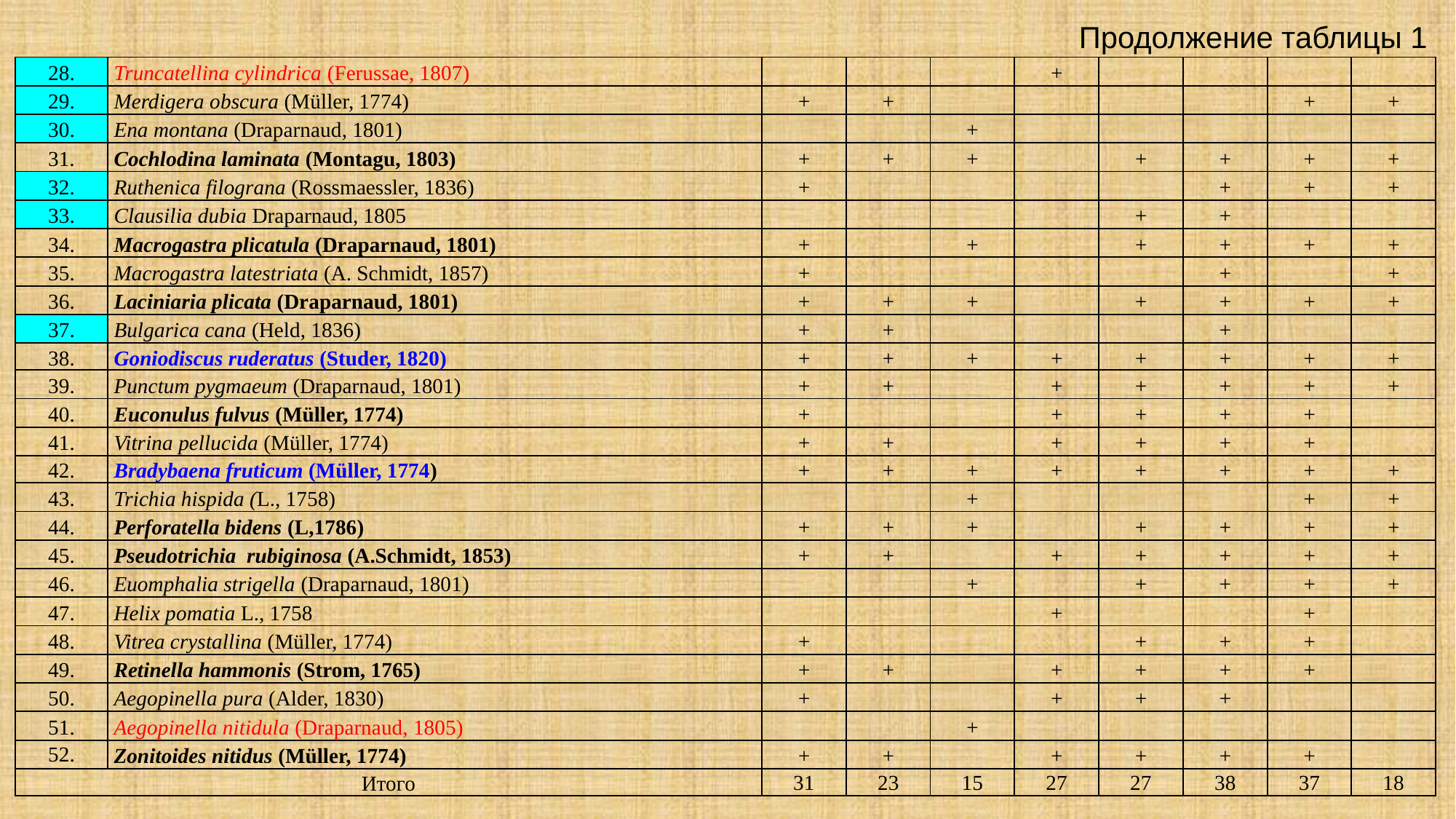

Продолжение таблицы 1
| 28. | Truncatellina cylindrica (Ferussae, 1807) |  |  |  | + |  |  |  |  |
| --- | --- | --- | --- | --- | --- | --- | --- | --- | --- |
| 29. | Merdigera obscura (Müller, 1774) | + | + |  |  |  |  | + | + |
| 30. | Ena montana (Draparnaud, 1801) |  |  | + |  |  |  |  |  |
| 31. | Cochlodina laminata (Montagu, 1803) | + | + | + |  | + | + | + | + |
| 32. | Ruthenica filograna (Rossmaessler, 1836) | + |  |  |  |  | + | + | + |
| 33. | Clausilia dubia Draparnaud, 1805 |  |  |  |  | + | + |  |  |
| 34. | Macrogastra plicatula (Draparnaud, 1801) | + |  | + |  | + | + | + | + |
| 35. | Macrogastra latestriata (А. Schmidt, 1857) | + |  |  |  |  | + |  | + |
| 36. | Laciniaria plicata (Draparnaud, 1801) | + | + | + |  | + | + | + | + |
| 37. | Bulgarica cana (Held, 1836) | + | + |  |  |  | + |  |  |
| 38. | Goniodiscus ruderatus (Studer, 1820) | + | + | + | + | + | + | + | + |
| 39. | Punctum pygmaeum (Draparnaud, 1801) | + | + |  | + | + | + | + | + |
| 40. | Euconulus fulvus (Müller, 1774) | + |  |  | + | + | + | + |  |
| 41. | Vitrina pellucida (Müller, 1774) | + | + |  | + | + | + | + |  |
| 42. | Bradybaena fruticum (Müller, 1774) | + | + | + | + | + | + | + | + |
| 43. | Trichia hispida (L., 1758) |  |  | + |  |  |  | + | + |
| 44. | Perforatella bidens (L,1786) | + | + | + |  | + | + | + | + |
| 45. | Pseudotrichia rubiginosa (A.Schmidt, 1853) | + | + |  | + | + | + | + | + |
| 46. | Euomphalia strigella (Draparnaud, 1801) |  |  | + |  | + | + | + | + |
| 47. | Helix pomatia L., 1758 |  |  |  | + |  |  | + |  |
| 48. | Vitrea crystallina (Müller, 1774) | + |  |  |  | + | + | + |  |
| 49. | Retinella hammonis (Strom, 1765) | + | + |  | + | + | + | + |  |
| 50. | Aegopinella pura (Alder, 1830) | + |  |  | + | + | + |  |  |
| 51. | Aegopinella nitidula (Draparnaud, 1805) |  |  | + |  |  |  |  |  |
| 52. | Zonitoides nitidus (Müller, 1774) | + | + |  | + | + | + | + |  |
| Итого |  | 31 | 23 | 15 | 27 | 27 | 38 | 37 | 18 |